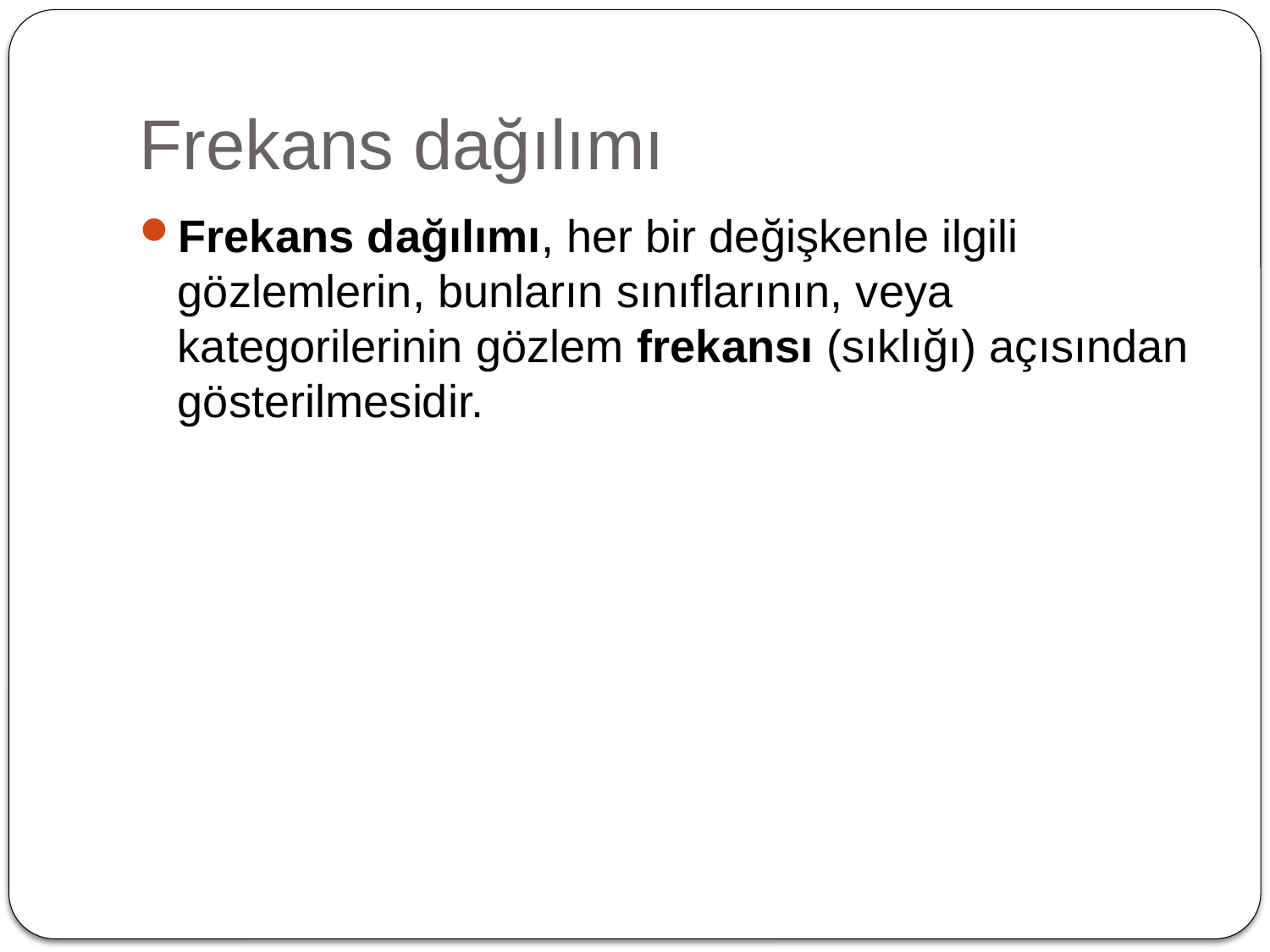

# Frekans dağılımı
Frekans dağılımı, her bir değişkenle ilgili gözlemlerin, bunların sınıflarının, veya kategorilerinin gözlem frekansı (sıklığı) açısından gösterilmesidir.